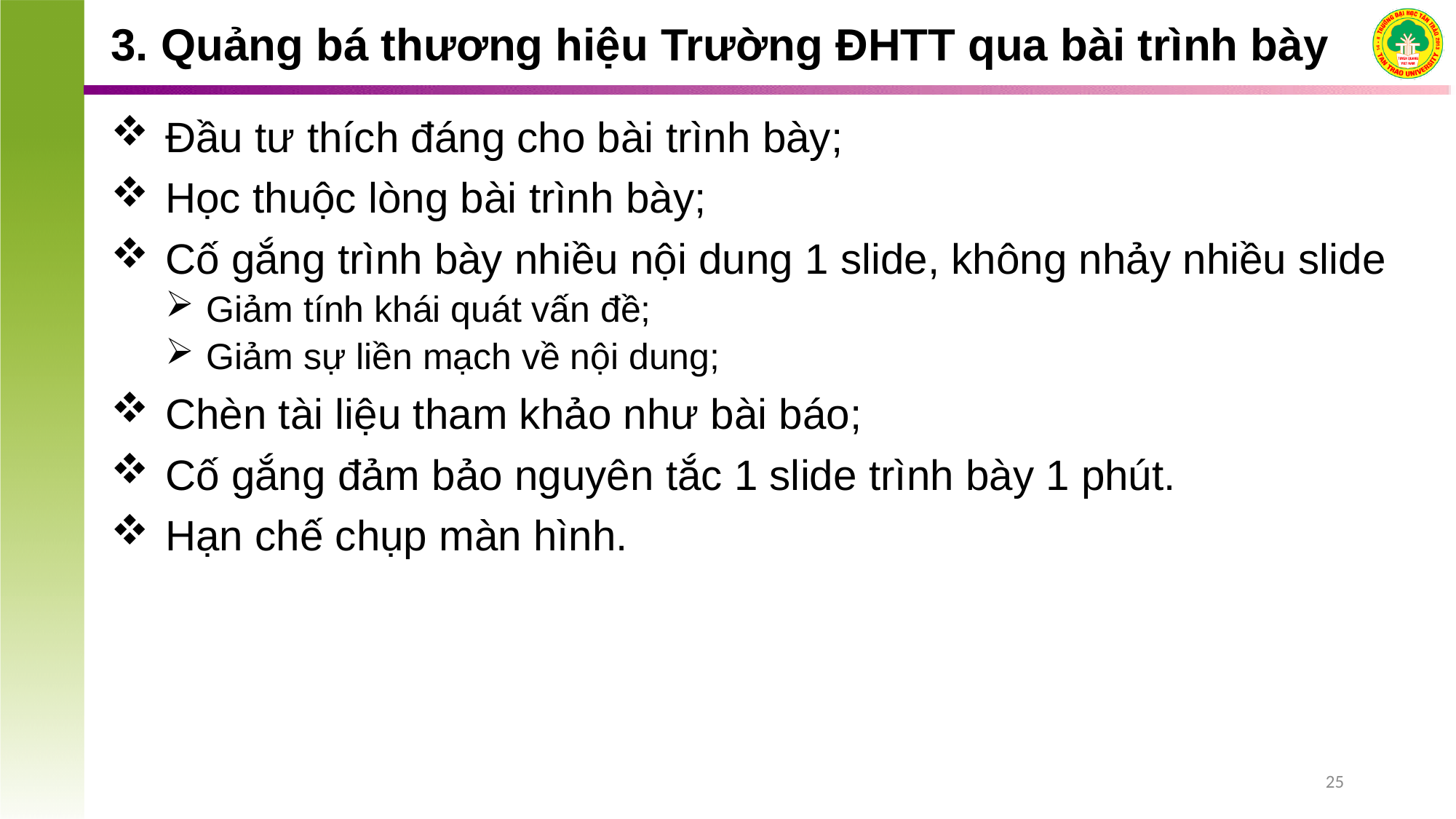

# 3. Quảng bá thương hiệu Trường ĐHTT qua bài trình bày
Đầu tư thích đáng cho bài trình bày;
Học thuộc lòng bài trình bày;
Cố gắng trình bày nhiều nội dung 1 slide, không nhảy nhiều slide
Giảm tính khái quát vấn đề;
Giảm sự liền mạch về nội dung;
Chèn tài liệu tham khảo như bài báo;
Cố gắng đảm bảo nguyên tắc 1 slide trình bày 1 phút.
Hạn chế chụp màn hình.

25